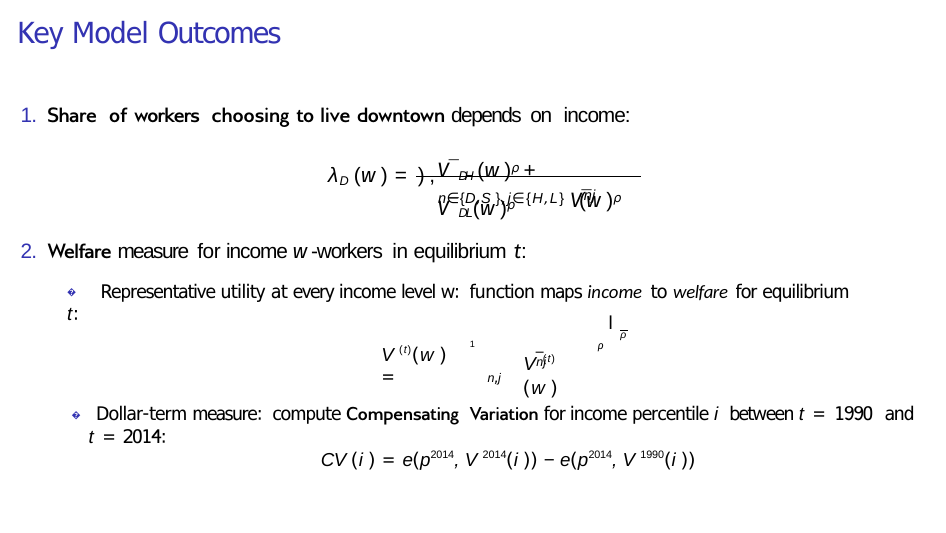

# Key Model Outcomes
1.  Share  of workers  choosing to live downtown depends  on  income:
V¯DH (w )ρ + V¯DL(w )ρ
λD (w ) = ),
V¯        (w )ρ

nj
n∈{D,S },j∈{H,L}
2.  Welfare measure  for income w -workers  in equilibrium t:
�  Representative utility at every income level w:  function maps income  to welfare  for equilibrium t:
 	l 1

 ρ
ρ

V (t)(w ) =
V¯ (t)(w )
nj
n,j

� Dollar-term measure:  compute Compensating  Variation for income percentile i  between t = 1990  and
t = 2014:
CV (i ) = e(p2014, V 2014(i )) − e(p2014, V 1990(i ))